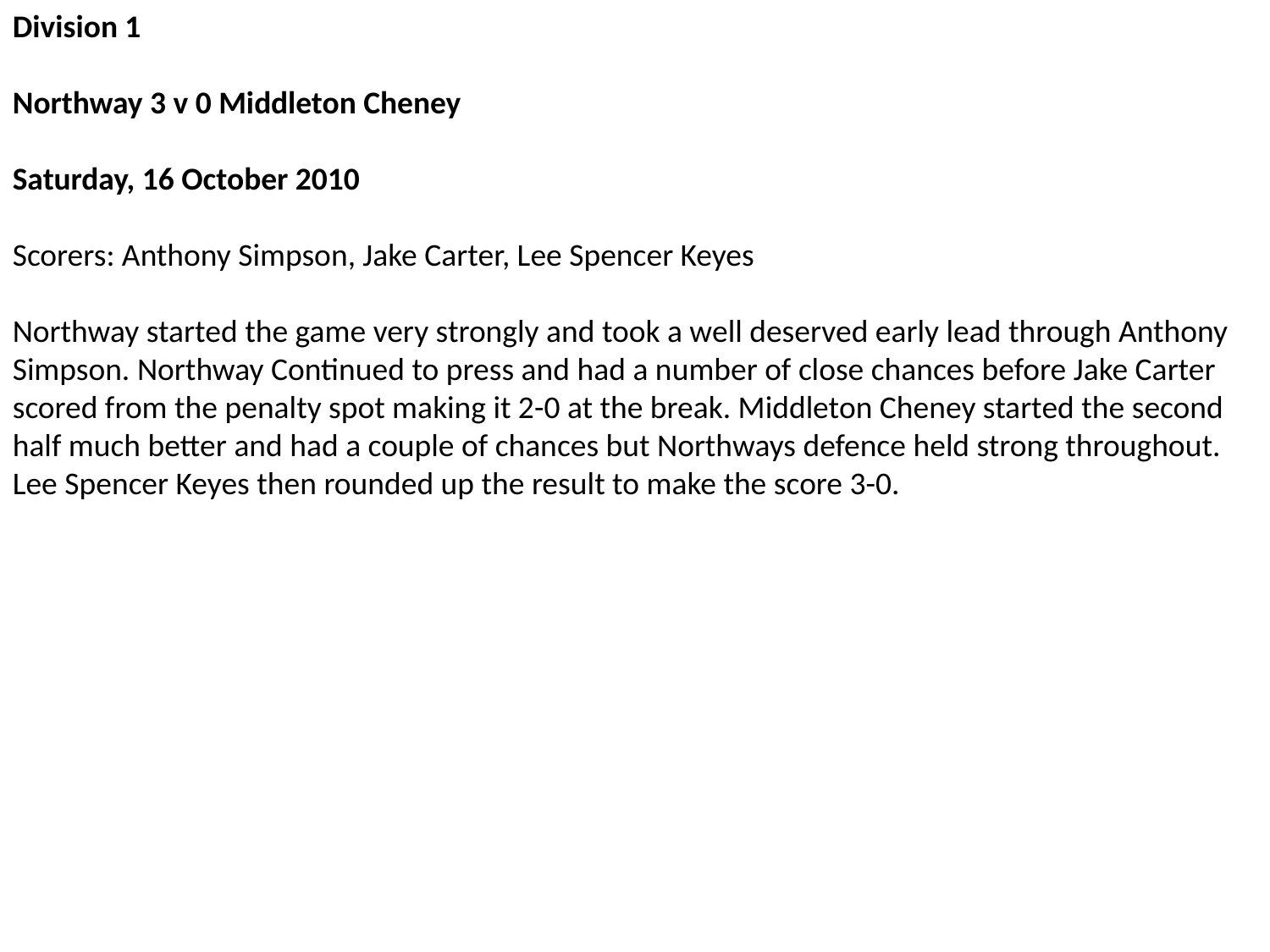

Division 1
Northway 3 v 0 Middleton Cheney
Saturday, 16 October 2010
Scorers: Anthony Simpson, Jake Carter, Lee Spencer Keyes
Northway started the game very strongly and took a well deserved early lead through Anthony Simpson. Northway Continued to press and had a number of close chances before Jake Carter scored from the penalty spot making it 2-0 at the break. Middleton Cheney started the second half much better and had a couple of chances but Northways defence held strong throughout. Lee Spencer Keyes then rounded up the result to make the score 3-0.